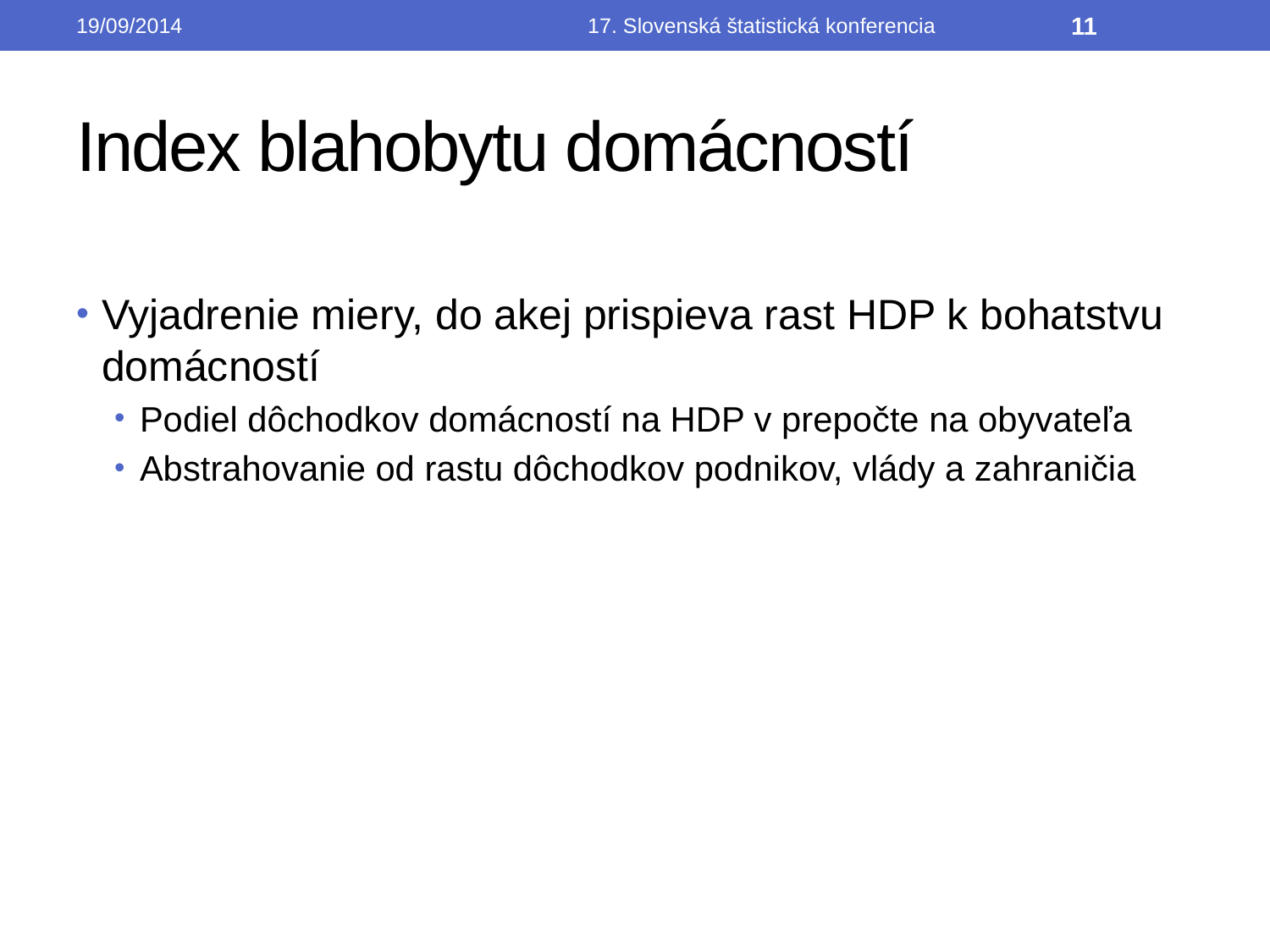

19/09/2014
17. Slovenská štatistická konferencia
11
# Index blahobytu domácností

Vyjadrenie miery, do akej prispieva rast HDP k bohatstvu domácností
Podiel dôchodkov domácností na HDP v prepočte na obyvateľa
Abstrahovanie od rastu dôchodkov podnikov, vlády a zahraničia